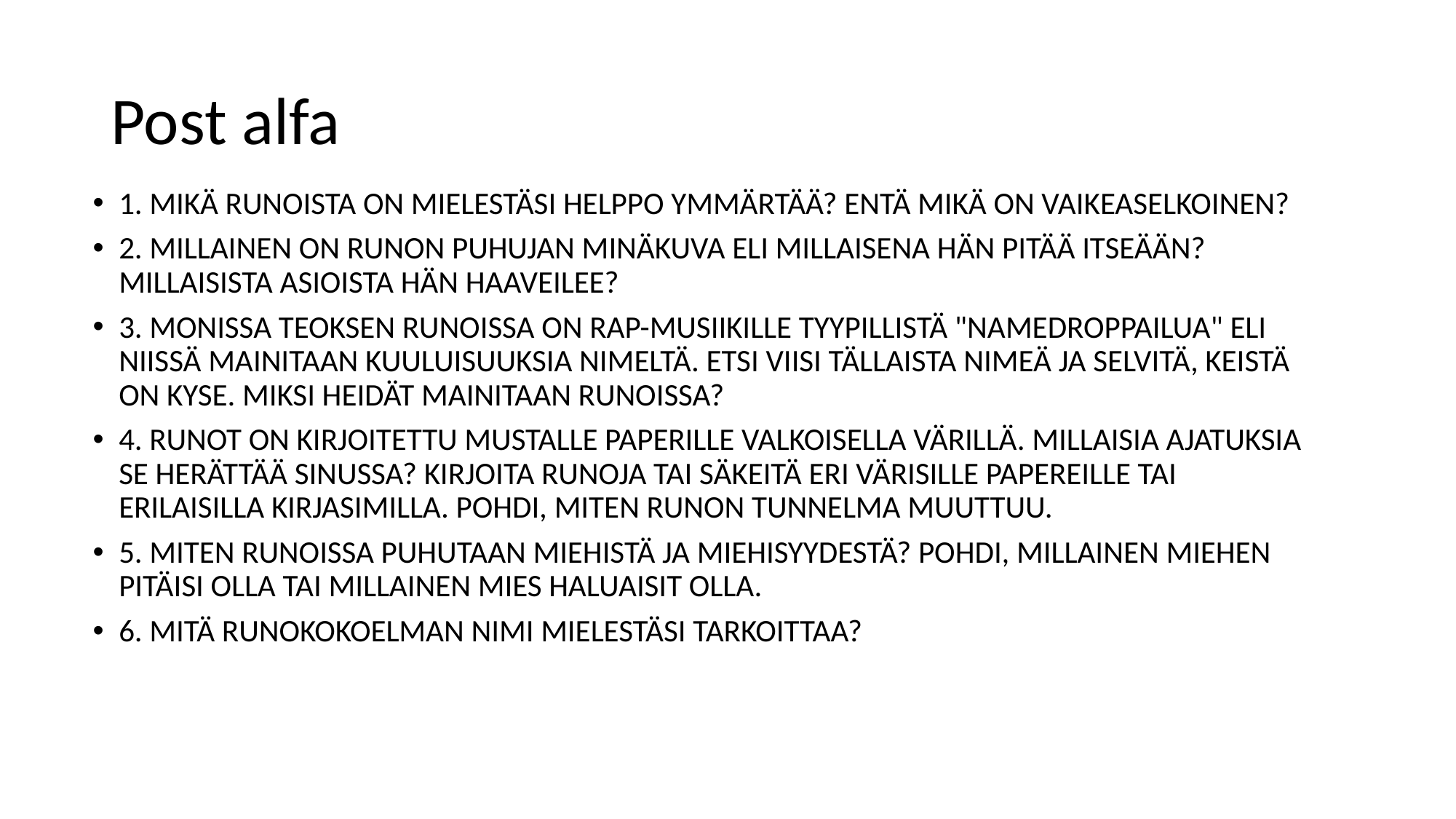

# Post alfa
1. MIKÄ RUNOISTA ON MIELESTÄSI HELPPO YMMÄRTÄÄ? ENTÄ MIKÄ ON VAIKEASELKOINEN?
2. MILLAINEN ON RUNON PUHUJAN MINÄKUVA ELI MILLAISENA HÄN PITÄÄ ITSEÄÄN? MILLAISISTA ASIOISTA HÄN HAAVEILEE?
3. MONISSA TEOKSEN RUNOISSA ON RAP-MUSIIKILLE TYYPILLISTÄ "NAMEDROPPAILUA" ELI NIISSÄ MAINITAAN KUULUISUUKSIA NIMELTÄ. ETSI VIISI TÄLLAISTA NIMEÄ JA SELVITÄ, KEISTÄ ON KYSE. MIKSI HEIDÄT MAINITAAN RUNOISSA?
4. RUNOT ON KIRJOITETTU MUSTALLE PAPERILLE VALKOISELLA VÄRILLÄ. MILLAISIA AJATUKSIA SE HERÄTTÄÄ SINUSSA? KIRJOITA RUNOJA TAI SÄKEITÄ ERI VÄRISILLE PAPEREILLE TAI ERILAISILLA KIRJASIMILLA. POHDI, MITEN RUNON TUNNELMA MUUTTUU.
5. MITEN RUNOISSA PUHUTAAN MIEHISTÄ JA MIEHISYYDESTÄ? POHDI, MILLAINEN MIEHEN PITÄISI OLLA TAI MILLAINEN MIES HALUAISIT OLLA.
6. MITÄ RUNOKOKOELMAN NIMI MIELESTÄSI TARKOITTAA?